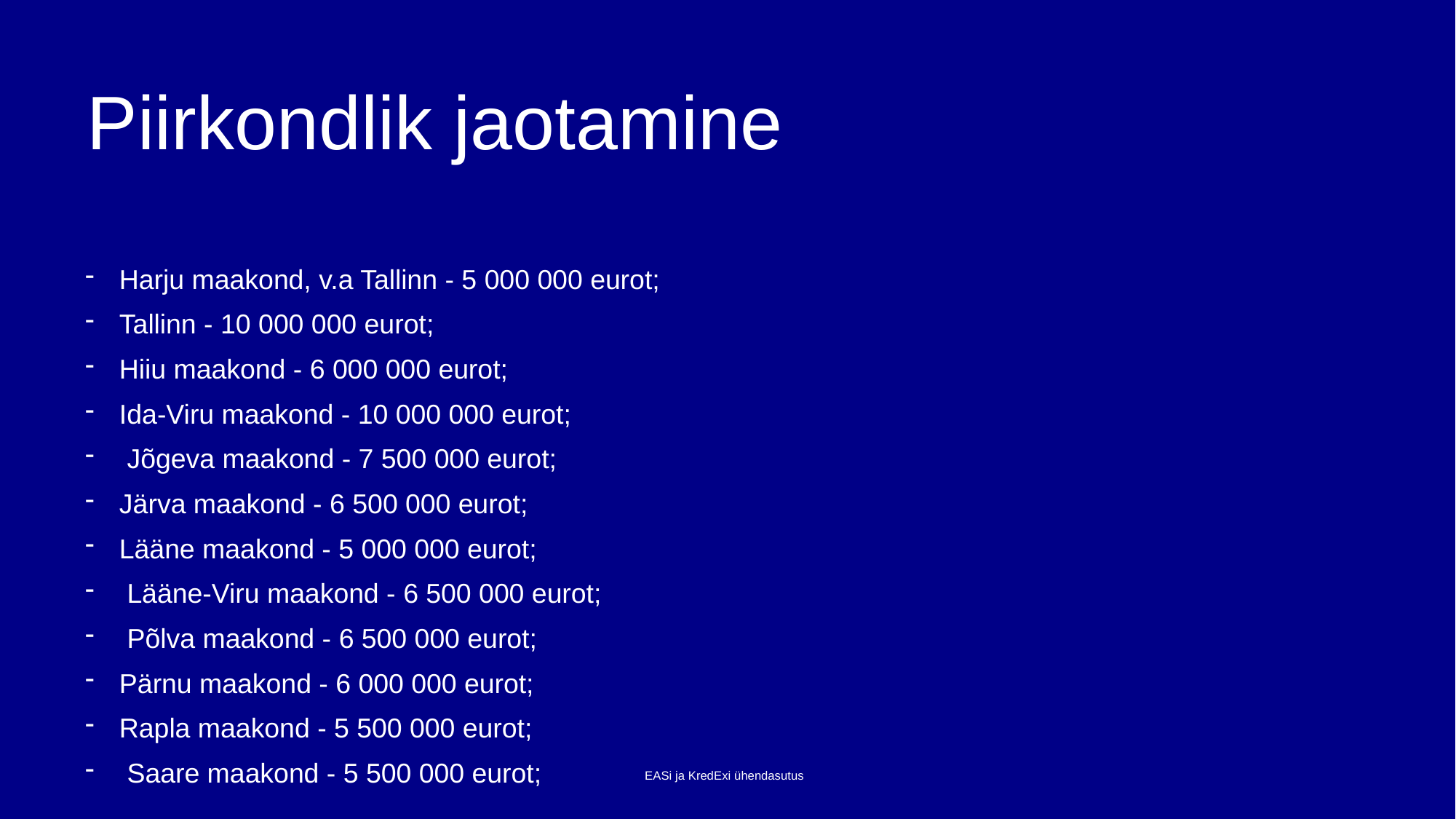

# Piirkondlik jaotamine
Harju maakond, v.a Tallinn - 5 000 000 eurot;
Tallinn - 10 000 000 eurot;
Hiiu maakond - 6 000 000 eurot;
Ida-Viru maakond - 10 000 000 eurot;
 Jõgeva maakond - 7 500 000 eurot;
Järva maakond - 6 500 000 eurot;
Lääne maakond - 5 000 000 eurot;
 Lääne-Viru maakond - 6 500 000 eurot;
 Põlva maakond - 6 500 000 eurot;
Pärnu maakond - 6 000 000 eurot;
Rapla maakond - 5 500 000 eurot;
 Saare maakond - 5 500 000 eurot;